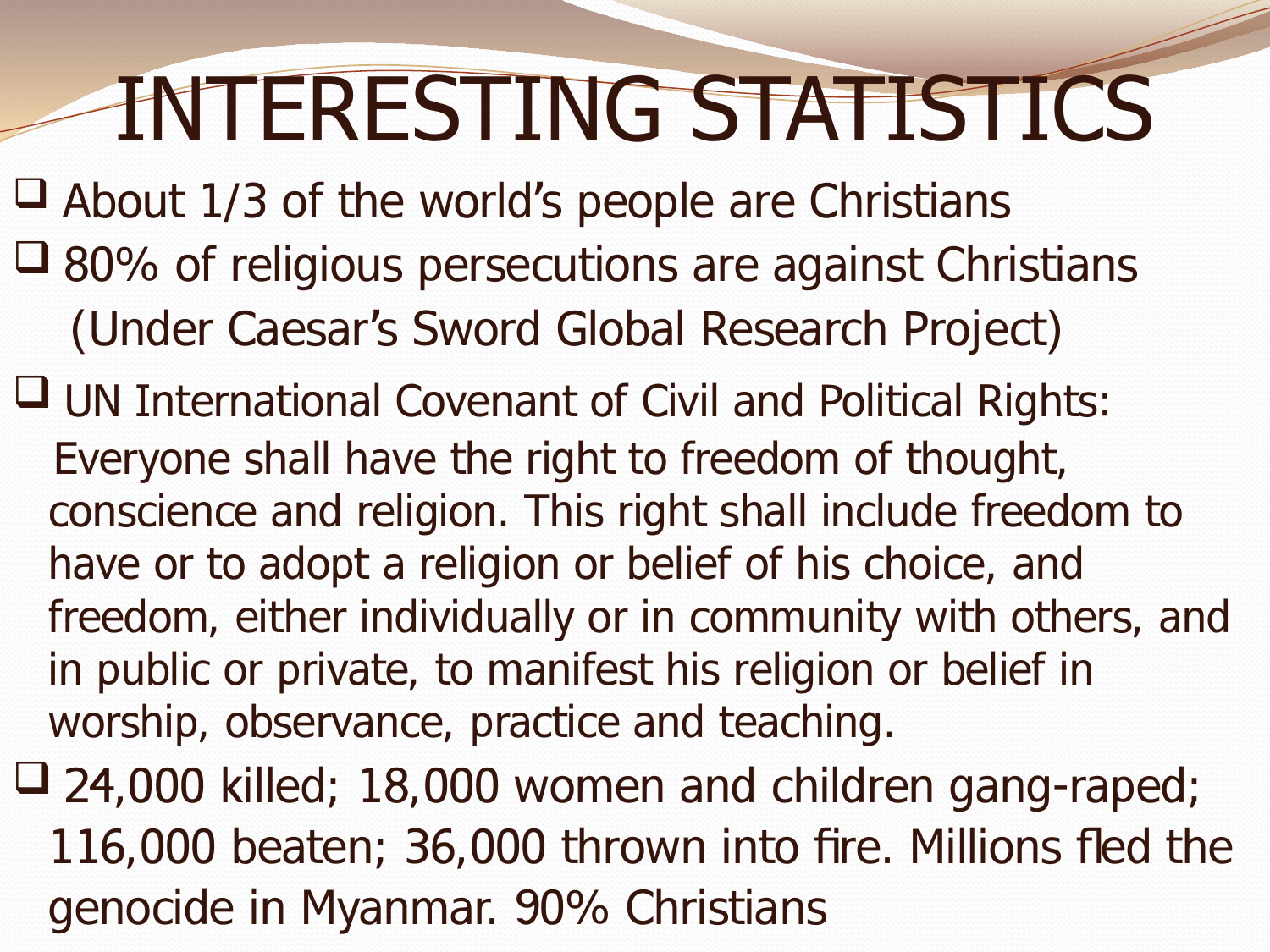

# INTERESTING STATISTICS
 About 1/3 of the world’s people are Christians
 80% of religious persecutions are against Christians
    (Under Caesar’s Sword Global Research Project)
 UN International Covenant of Civil and Political Rights:
   Everyone shall have the right to freedom of thought, conscience and religion. This right shall include freedom to have or to adopt a religion or belief of his choice, and freedom, either individually or in community with others, and in public or private, to manifest his religion or belief in worship, observance, practice and teaching.
 24,000 killed; 18,000 women and children gang-raped; 116,000 beaten; 36,000 thrown into fire. Millions fled the genocide in Myanmar. 90% Christians